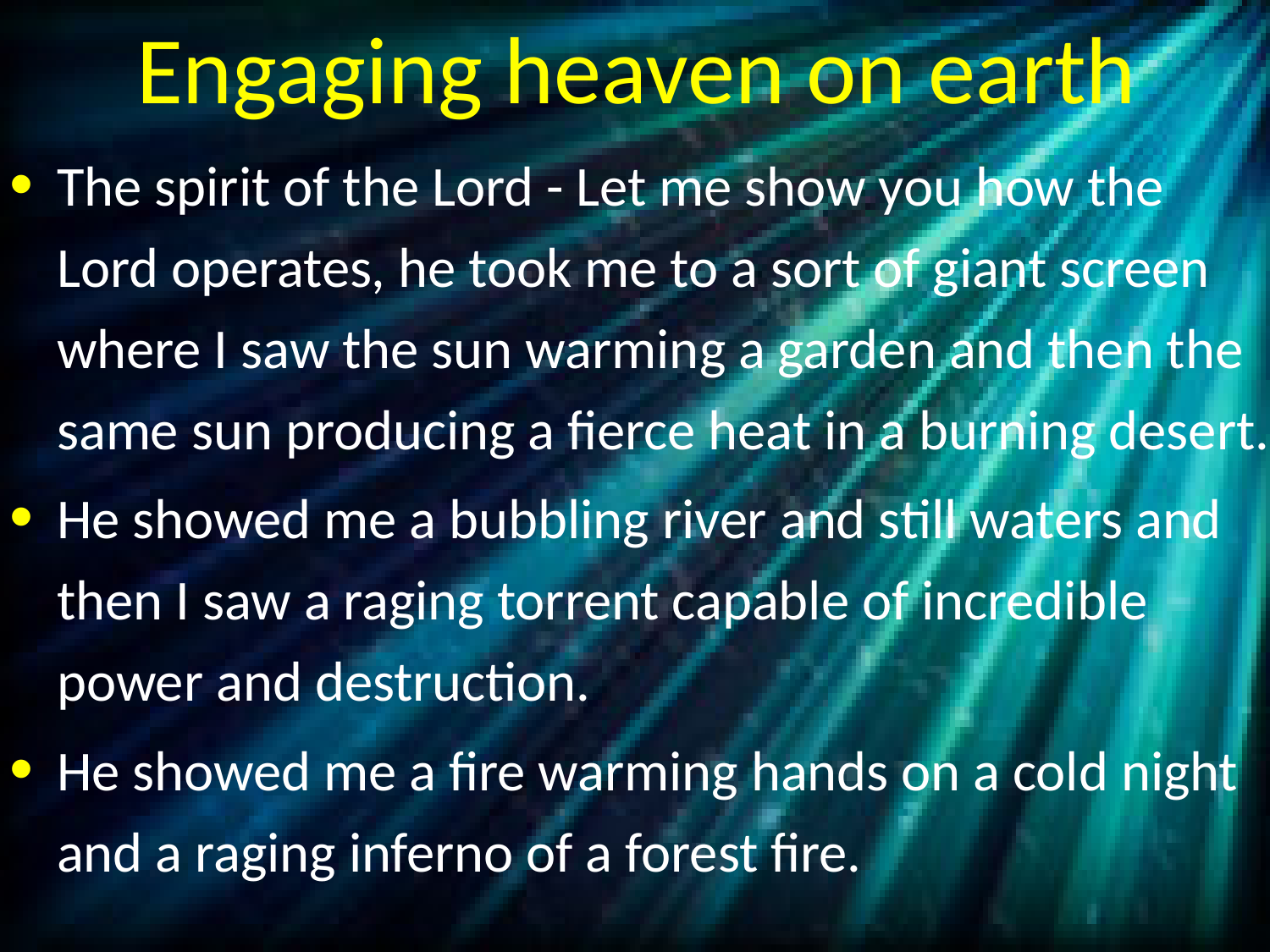

# Engaging heaven on earth
The spirit of the Lord - Let me show you how the Lord operates, he took me to a sort of giant screen where I saw the sun warming a garden and then the same sun producing a fierce heat in a burning desert.
He showed me a bubbling river and still waters and then I saw a raging torrent capable of incredible power and destruction.
He showed me a fire warming hands on a cold night and a raging inferno of a forest fire.